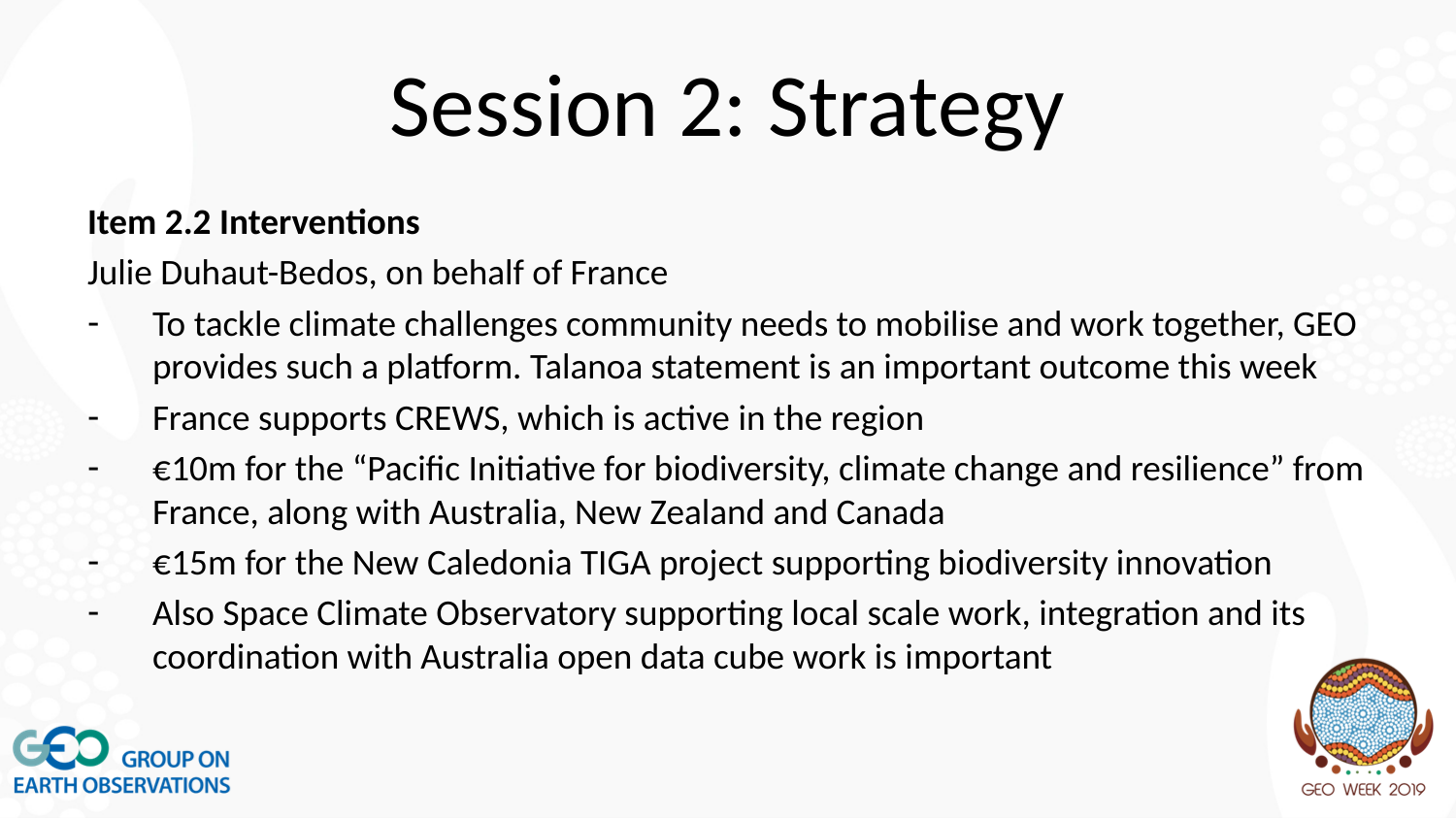

# Session 2: Strategy
Item 2.2 Interventions
Julie Duhaut-Bedos, on behalf of France
To tackle climate challenges community needs to mobilise and work together, GEO provides such a platform. Talanoa statement is an important outcome this week
France supports CREWS, which is active in the region
€10m for the “Pacific Initiative for biodiversity, climate change and resilience” from France, along with Australia, New Zealand and Canada
€15m for the New Caledonia TIGA project supporting biodiversity innovation
Also Space Climate Observatory supporting local scale work, integration and its coordination with Australia open data cube work is important